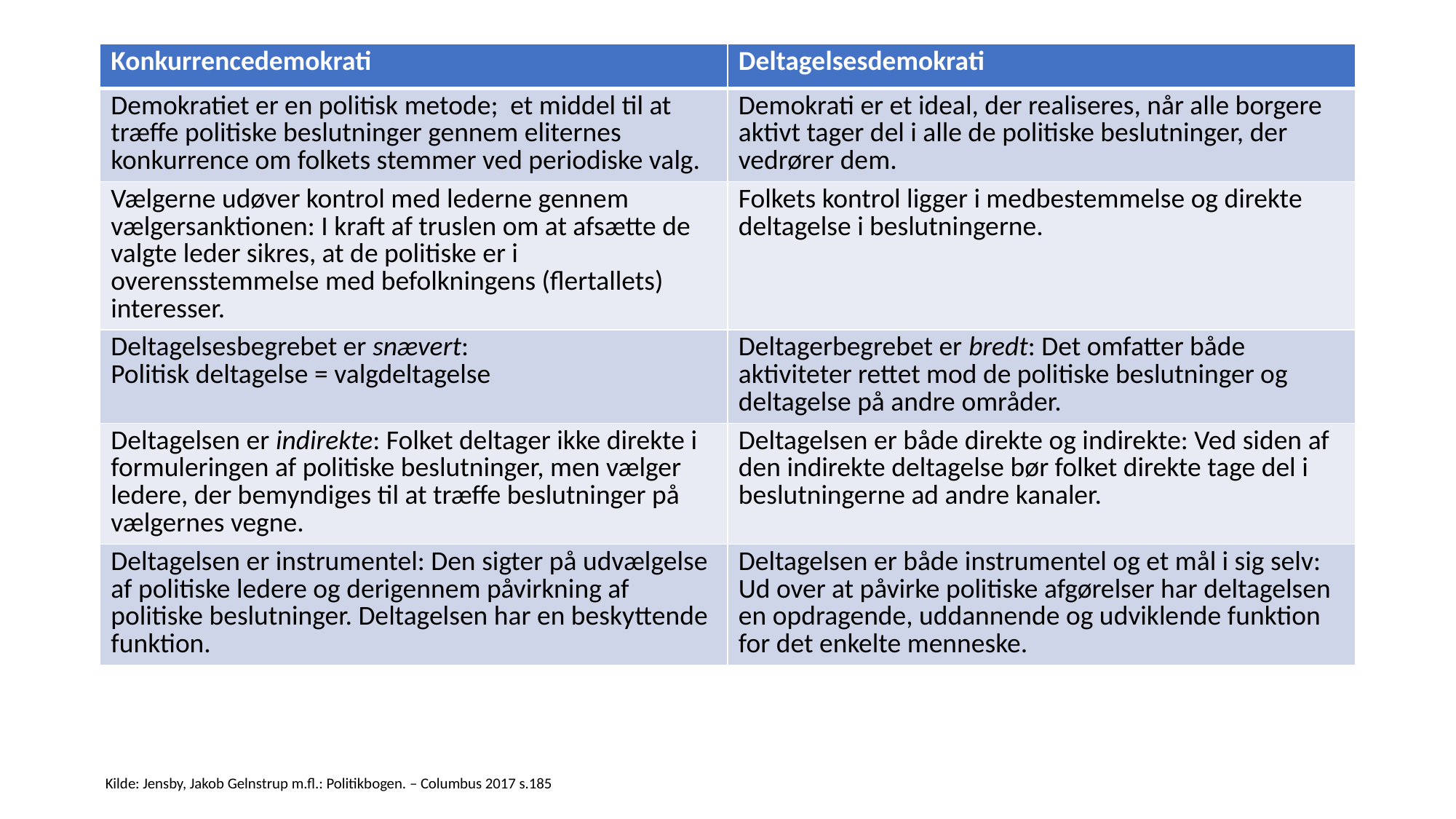

| Konkurrencedemokrati | Deltagelsesdemokrati |
| --- | --- |
| Demokratiet er en politisk metode; et middel til at træffe politiske beslutninger gennem eliternes konkurrence om folkets stemmer ved periodiske valg. | Demokrati er et ideal, der realiseres, når alle borgere aktivt tager del i alle de politiske beslutninger, der vedrører dem. |
| Vælgerne udøver kontrol med lederne gennem vælgersanktionen: I kraft af truslen om at afsætte de valgte leder sikres, at de politiske er i overensstemmelse med befolkningens (flertallets) interesser. | Folkets kontrol ligger i medbestemmelse og direkte deltagelse i beslutningerne. |
| Deltagelsesbegrebet er snævert: Politisk deltagelse = valgdeltagelse | Deltagerbegrebet er bredt: Det omfatter både aktiviteter rettet mod de politiske beslutninger og deltagelse på andre områder. |
| Deltagelsen er indirekte: Folket deltager ikke direkte i formuleringen af politiske beslutninger, men vælger ledere, der bemyndiges til at træffe beslutninger på vælgernes vegne. | Deltagelsen er både direkte og indirekte: Ved siden af den indirekte deltagelse bør folket direkte tage del i beslutningerne ad andre kanaler. |
| Deltagelsen er instrumentel: Den sigter på udvælgelse af politiske ledere og derigennem påvirkning af politiske beslutninger. Deltagelsen har en beskyttende funktion. | Deltagelsen er både instrumentel og et mål i sig selv: Ud over at påvirke politiske afgørelser har deltagelsen en opdragende, uddannende og udviklende funktion for det enkelte menneske. |
# Kilde: Jensby, Jakob Gelnstrup m.fl.: Politikbogen. – Columbus 2017 s.185